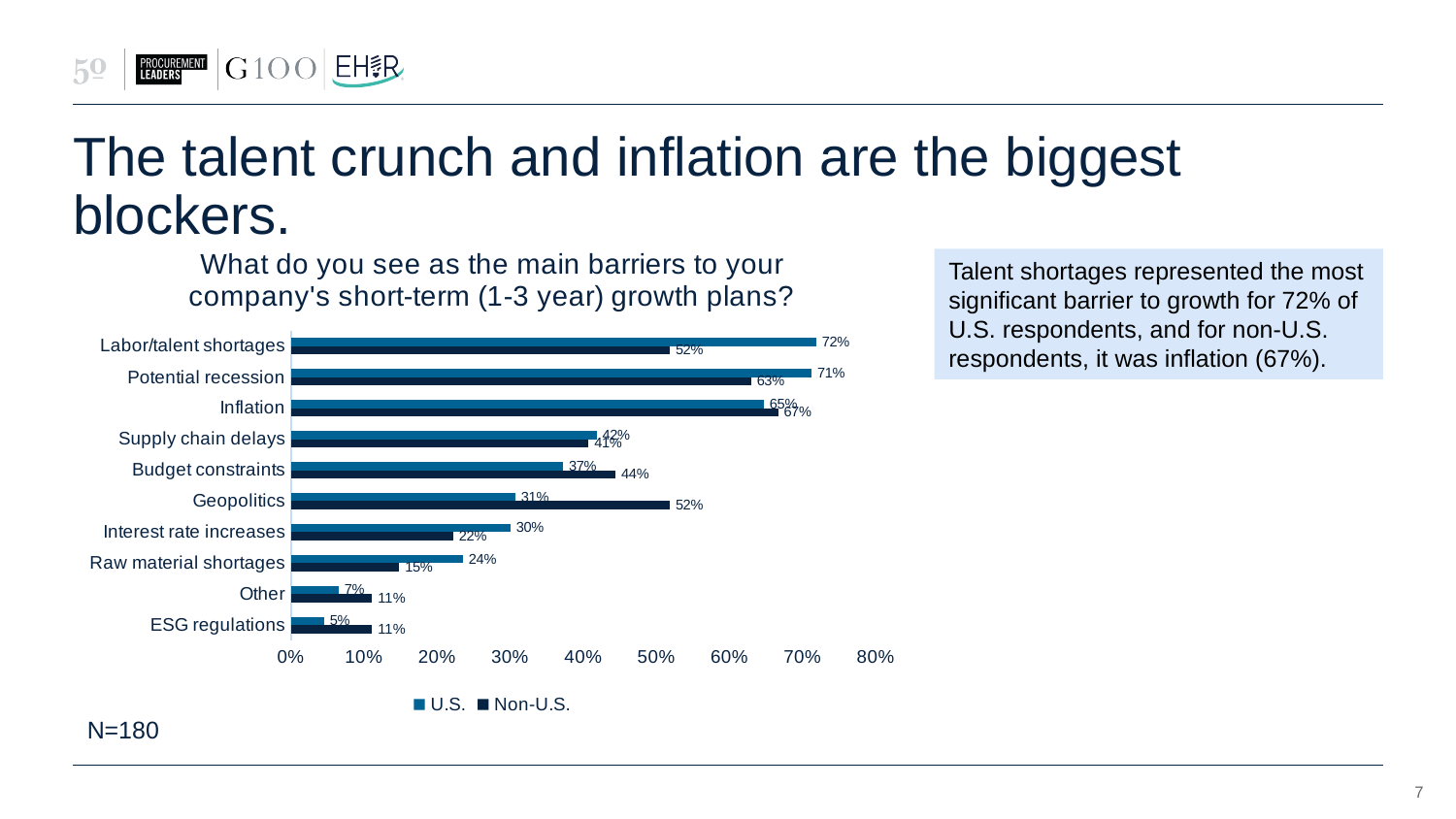

# The talent crunch and inflation are the biggest blockers.

### Chart: What do you see as the main barriers to your company's short-term (1-3 year) growth plans?

| Category | Non-U.S. | U.S. |
|---|---|---|
| ESG regulations | 0.1111111111111111 | 0.0457516339869281 |
| Other | 0.1111111111111111 | 0.06535947712418301 |
| Raw material shortages | 0.14814814814814814 | 0.23529411764705882 |
| Interest rate increases | 0.2222222222222222 | 0.3006535947712418 |
| Geopolitics | 0.5185185185185185 | 0.30718954248366015 |
| Budget constraints | 0.4444444444444444 | 0.37254901960784315 |
| Supply chain delays | 0.4074074074074074 | 0.41830065359477125 |
| Inflation | 0.6666666666666666 | 0.6470588235294118 |
| Potential recession | 0.6296296296296297 | 0.7124183006535948 |
| Labor/talent shortages | 0.5185185185185185 | 0.7189542483660131 |
Talent shortages represented the most significant barrier to growth for 72% of U.S. respondents, and for non-U.S. respondents, it was inflation (67%).
N=180